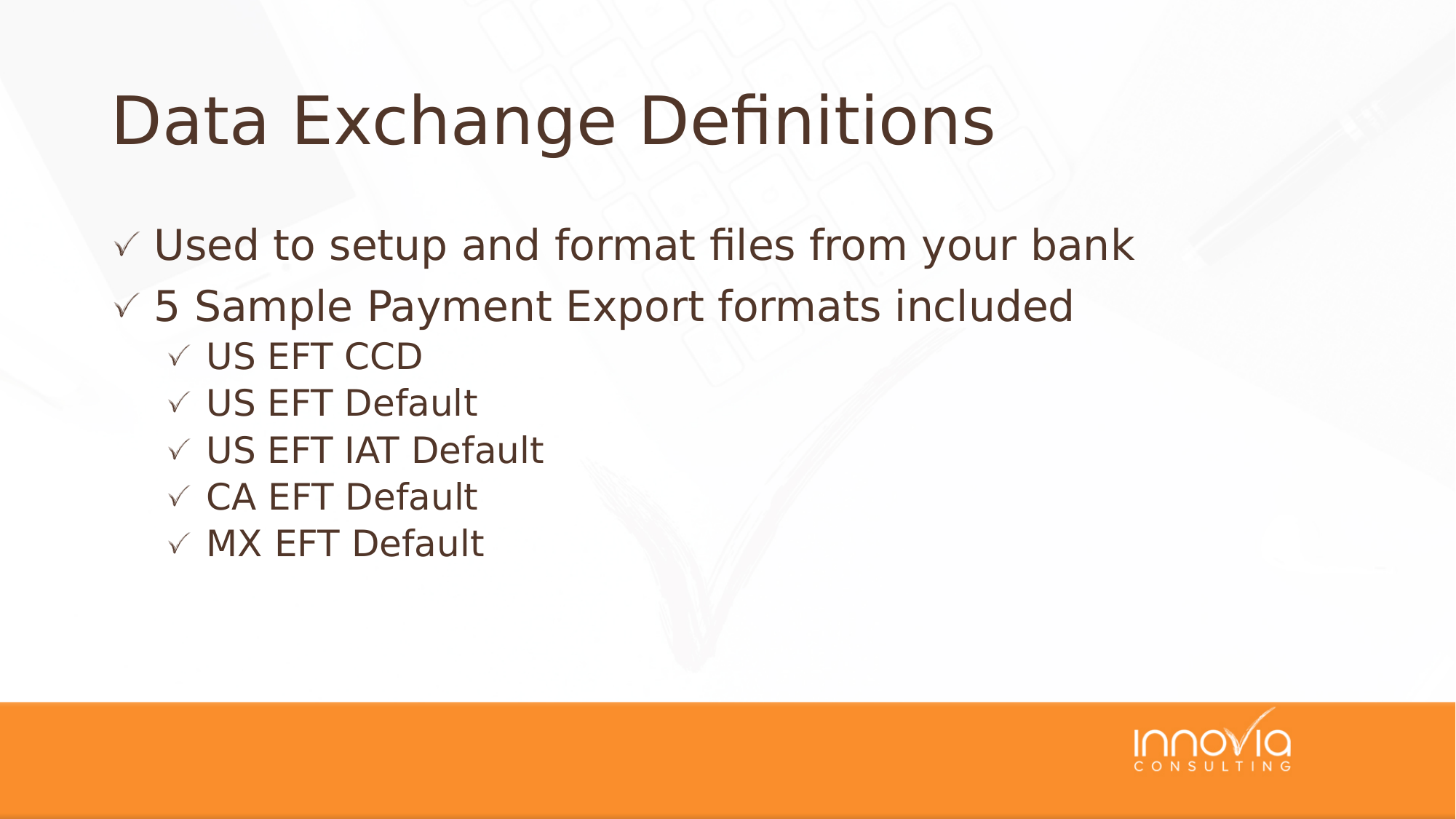

# Data Exchange Definitions
 Used to setup and format files from your bank
 5 Sample Payment Export formats included
US EFT CCD
US EFT Default
US EFT IAT Default
CA EFT Default
MX EFT Default